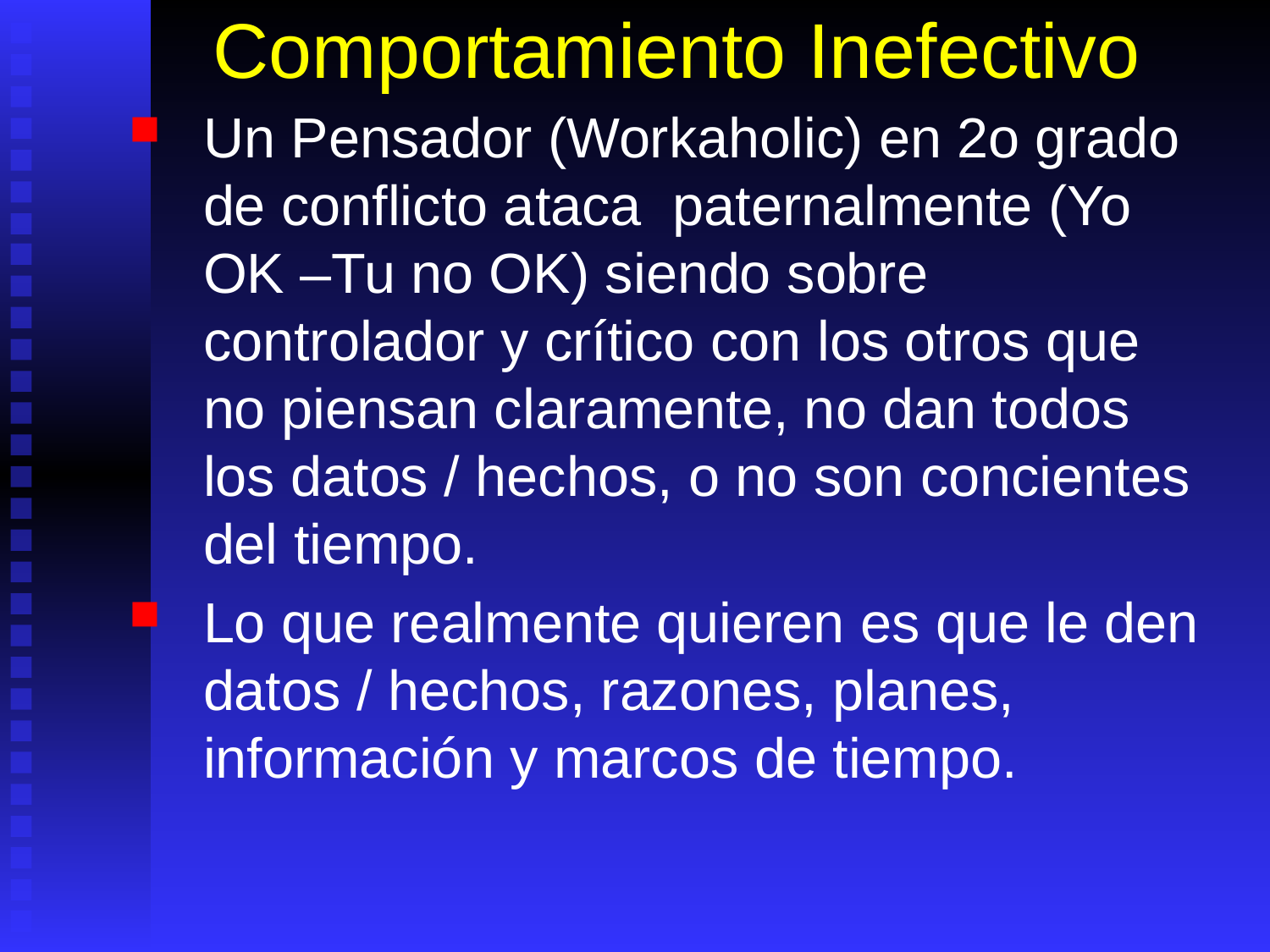

# Comportamiento Inefectivo
Un Pensador (Workaholic) en 2o grado de conflicto ataca  paternalmente (Yo OK –Tu no OK) siendo sobre controlador y crítico con los otros que no piensan claramente, no dan todos los datos / hechos, o no son concientes del tiempo.
Lo que realmente quieren es que le den datos / hechos, razones, planes, información y marcos de tiempo.